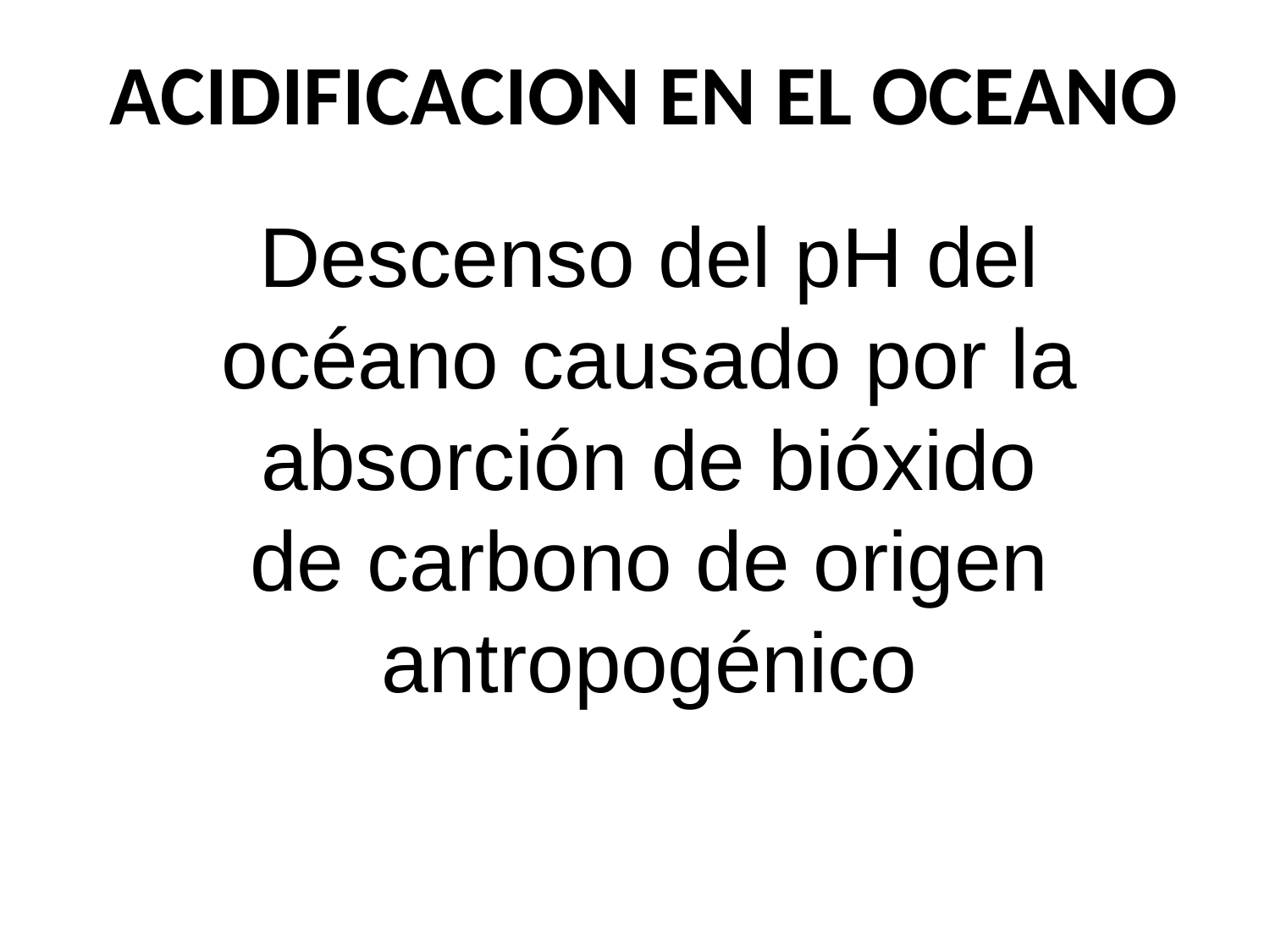

# ACIDIFICACION EN EL OCEANO
Descenso del pH del océano causado por la absorción de bióxido de carbono de origen antropogénico